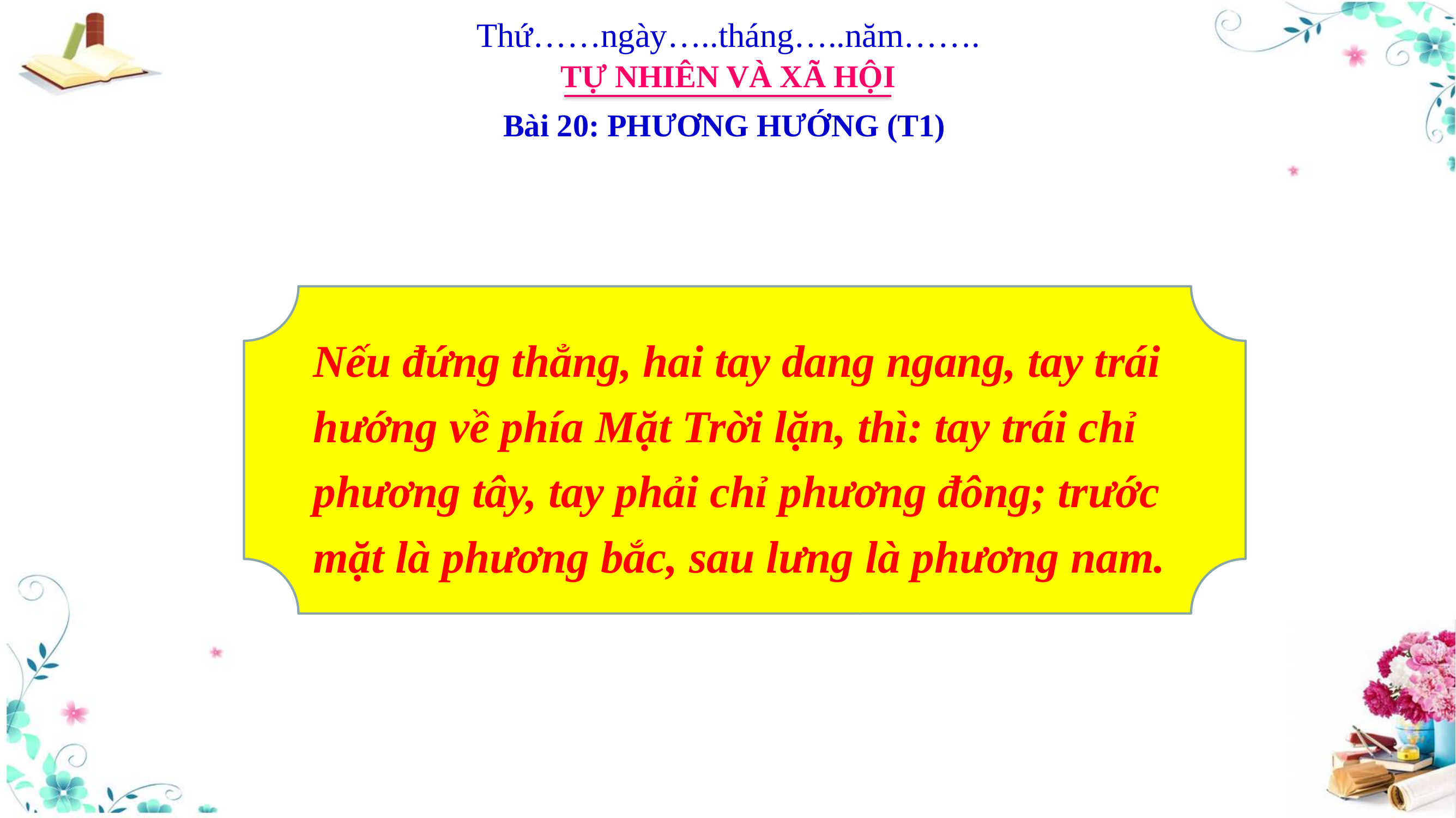

Thứ……ngày…..tháng…..năm…….
TỰ NHIÊN VÀ XÃ HỘI
Bài 20: PHƯƠNG HƯỚNG (T1)

Nếu đứng thẳng, hai tay dang ngang, tay trái hướng về phía Mặt Trời lặn, thì: tay trái chỉ phương tây, tay phải chỉ phương đông; trước mặt là phương bắc, sau lưng là phương nam.